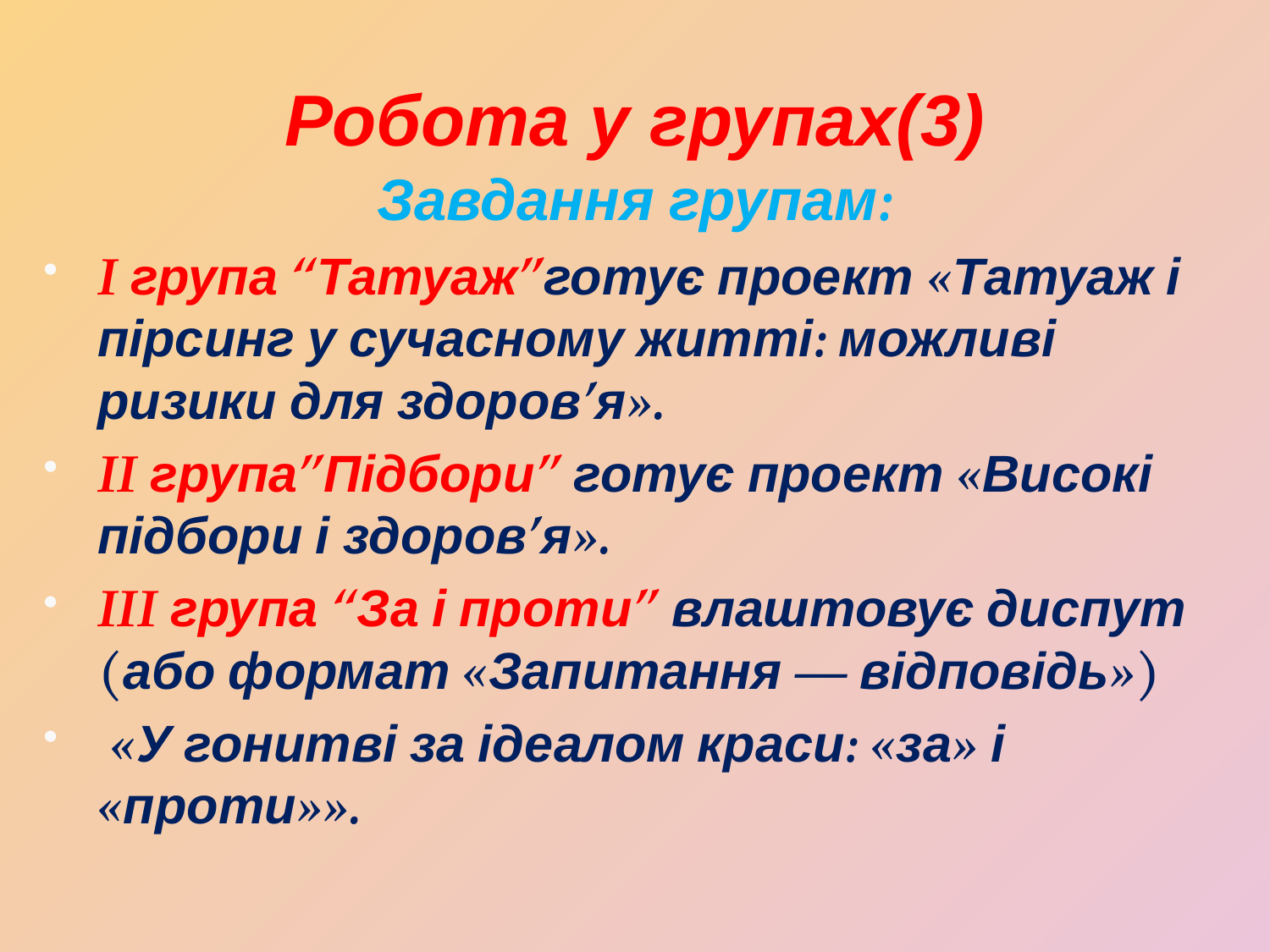

# Робота у групах(3)
Завдання групам:
I група “Татуаж”готує проект «Татуаж і пірсинг у сучасному житті: можливі ризики для здоров’я».
II група”Підбори” готує проект «Високі підбори і здоров’я».
III група “За і проти” влаштовує диспут (або формат «Запитання — відповідь»)
 «У гонитві за ідеалом краси: «за» і «проти»».